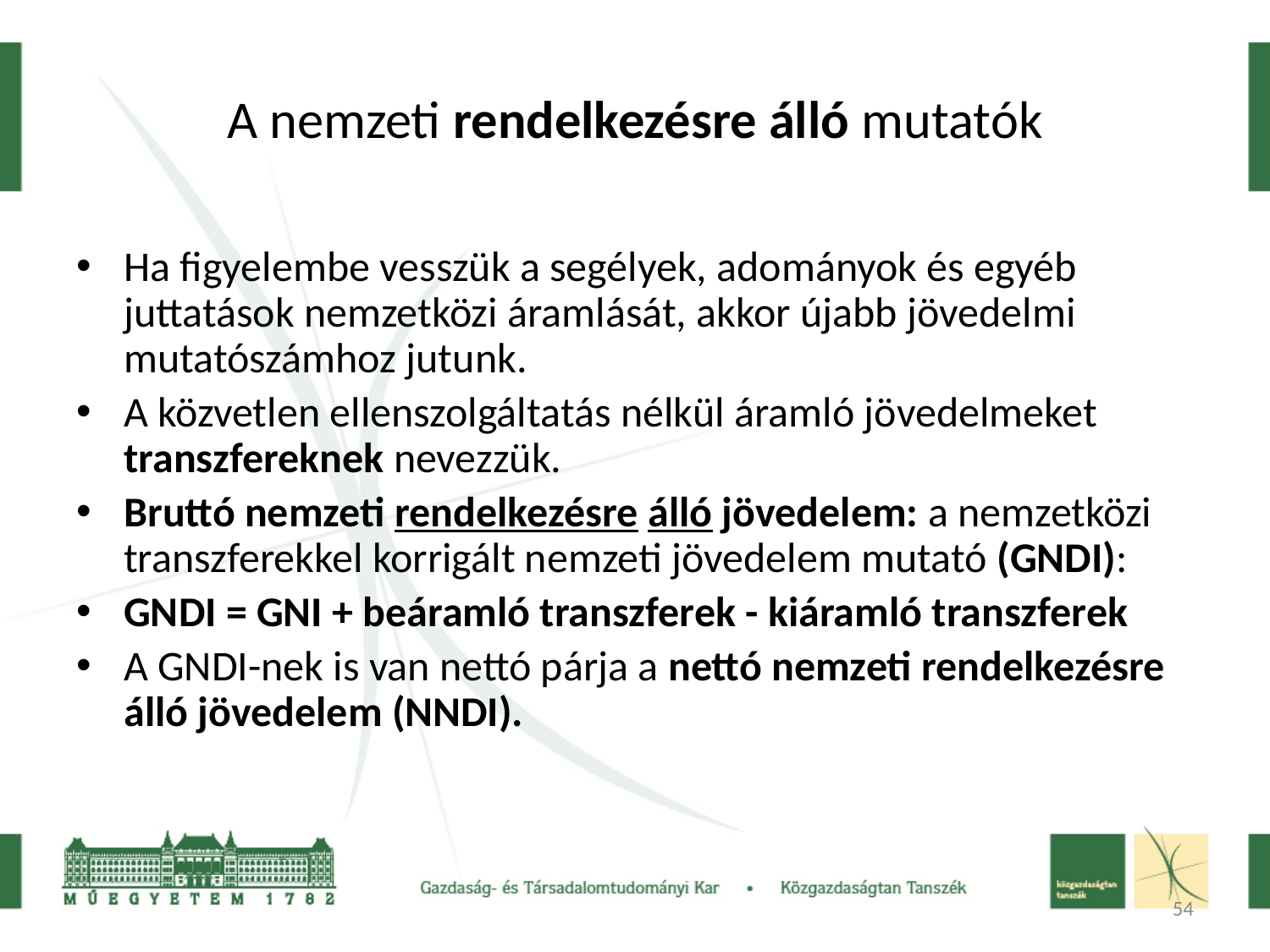

A nemzeti rendelkezésre álló mutatók
Ha figyelembe vesszük a segélyek, adományok és egyéb juttatások nemzetközi áramlását, akkor újabb jövedelmi mutatószámhoz jutunk.
A közvetlen ellenszolgáltatás nélkül áramló jövedelmeket transzfereknek nevezzük.
Bruttó nemzeti rendelkezésre álló jövedelem: a nemzetközi transzferekkel korrigált nemzeti jövedelem mutató (GNDI):
GNDI = GNI + beáramló transzferek - kiáramló transzferek
A GNDI-nek is van nettó párja a nettó nemzeti rendelkezésre álló jövedelem (NNDI).
54